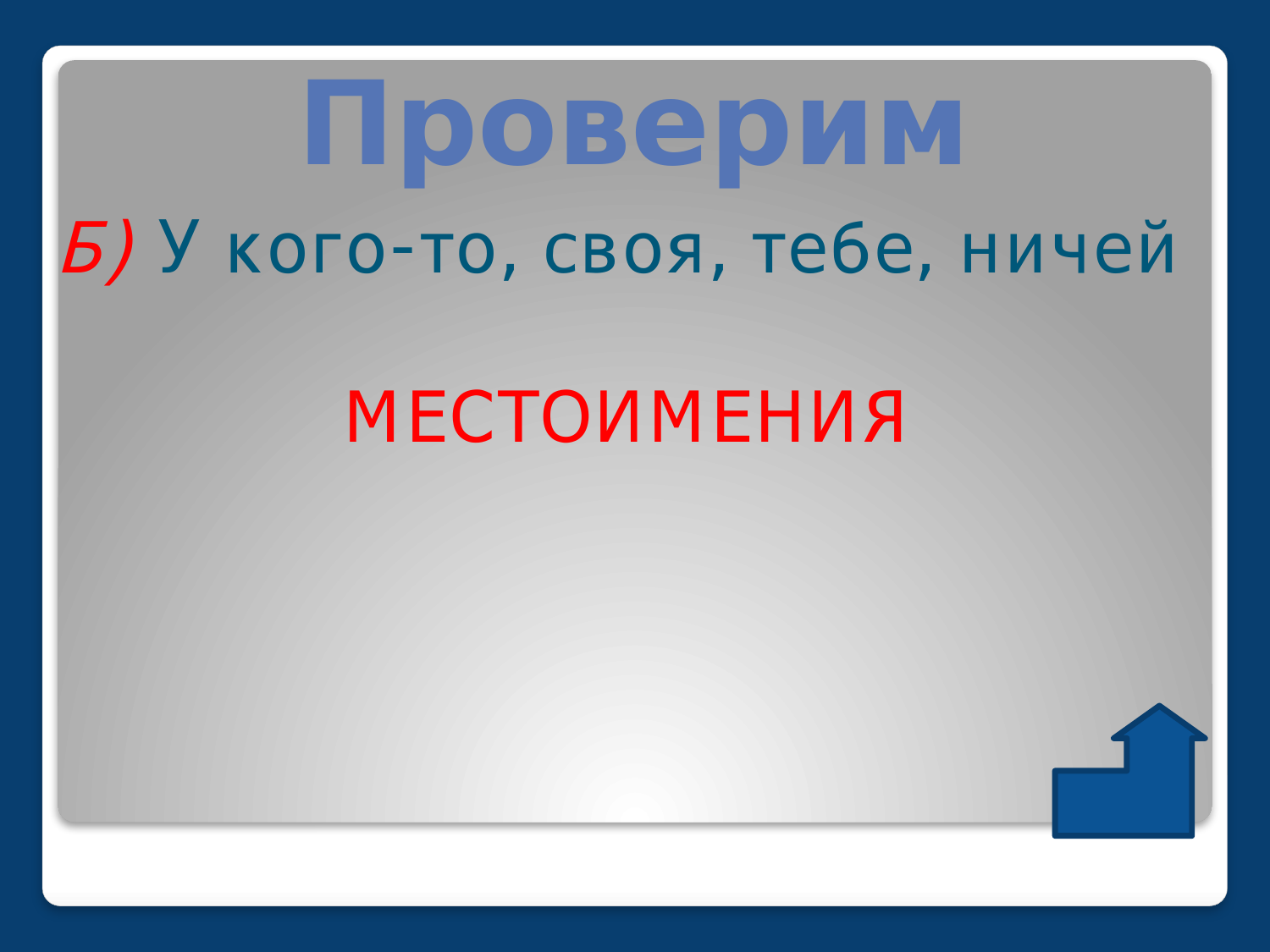

# Проверим

Б) У кого-то, своя, тебе, ничей

МЕСТОИМЕНИЯ